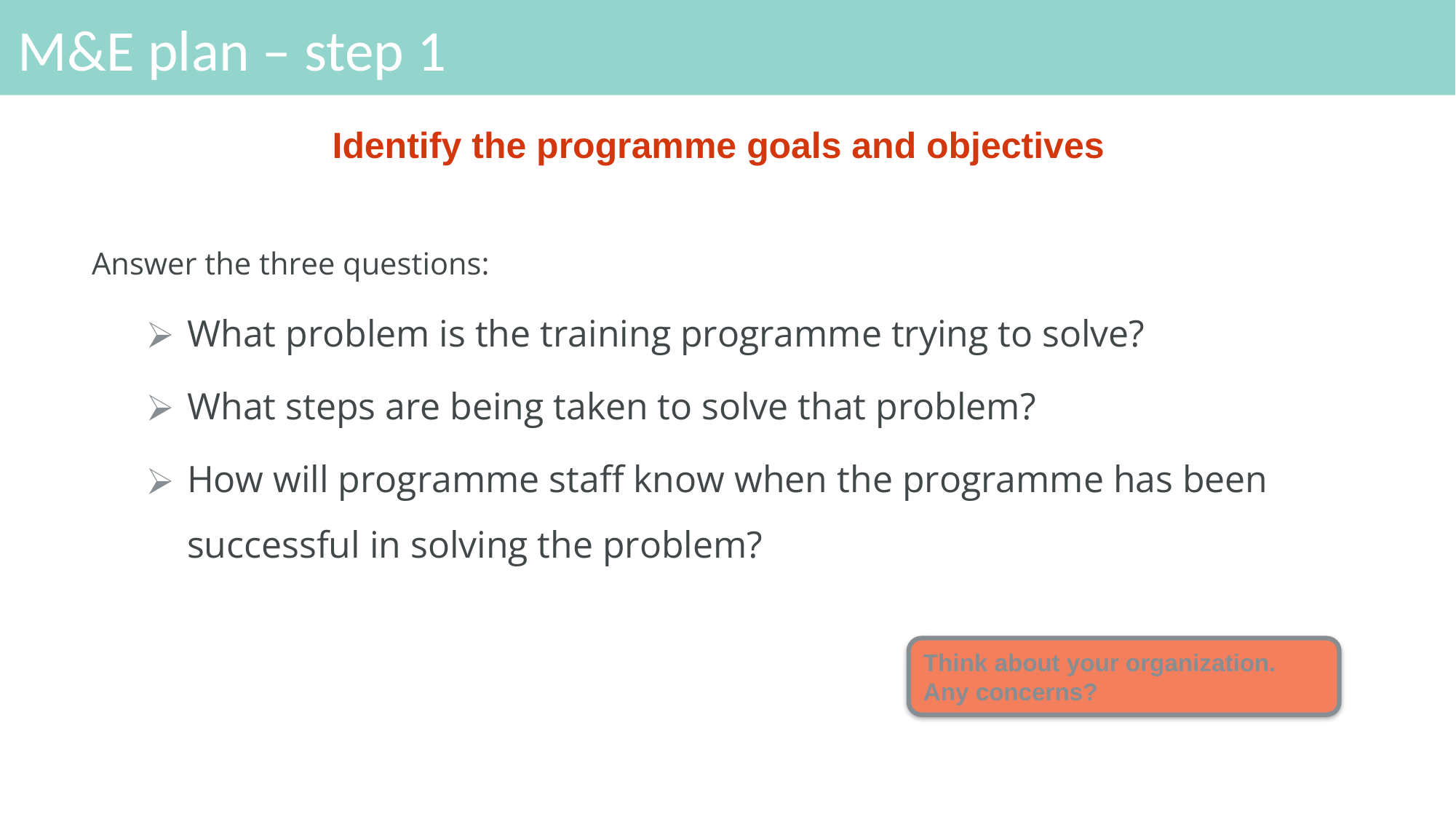

# M&E plan – step 1
Identify the programme goals and objectives

Answer the three questions:
What problem is the training programme trying to solve?
What steps are being taken to solve that problem?
How will programme staff know when the programme has been successful in solving the problem?

Think about your organization. Any concerns?